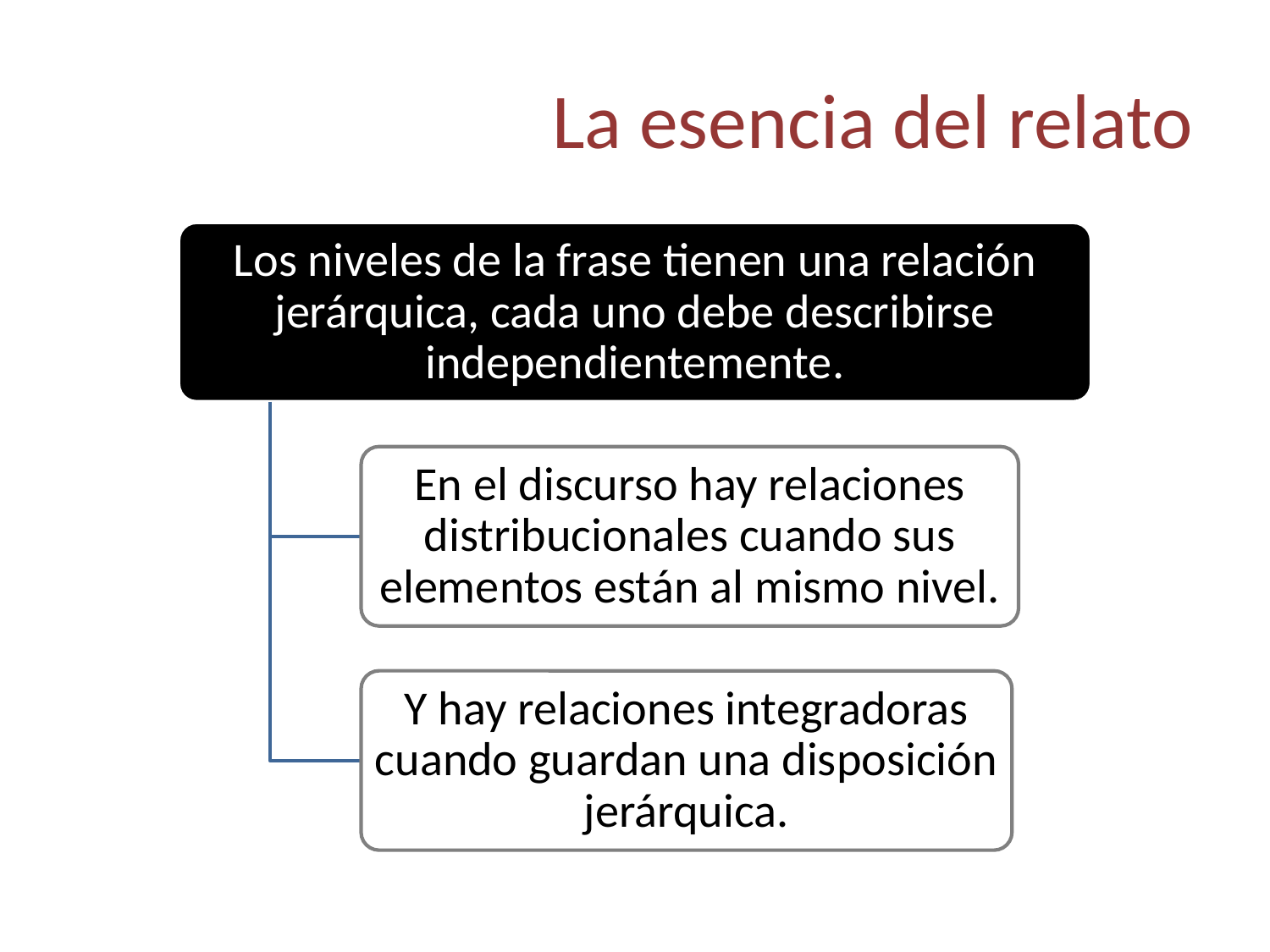

# La esencia del relato
Los niveles de la frase tienen una relación jerárquica, cada uno debe describirse independientemente.
En el discurso hay relaciones distribucionales cuando sus elementos están al mismo nivel.
Y hay relaciones integradoras cuando guardan una disposición jerárquica.